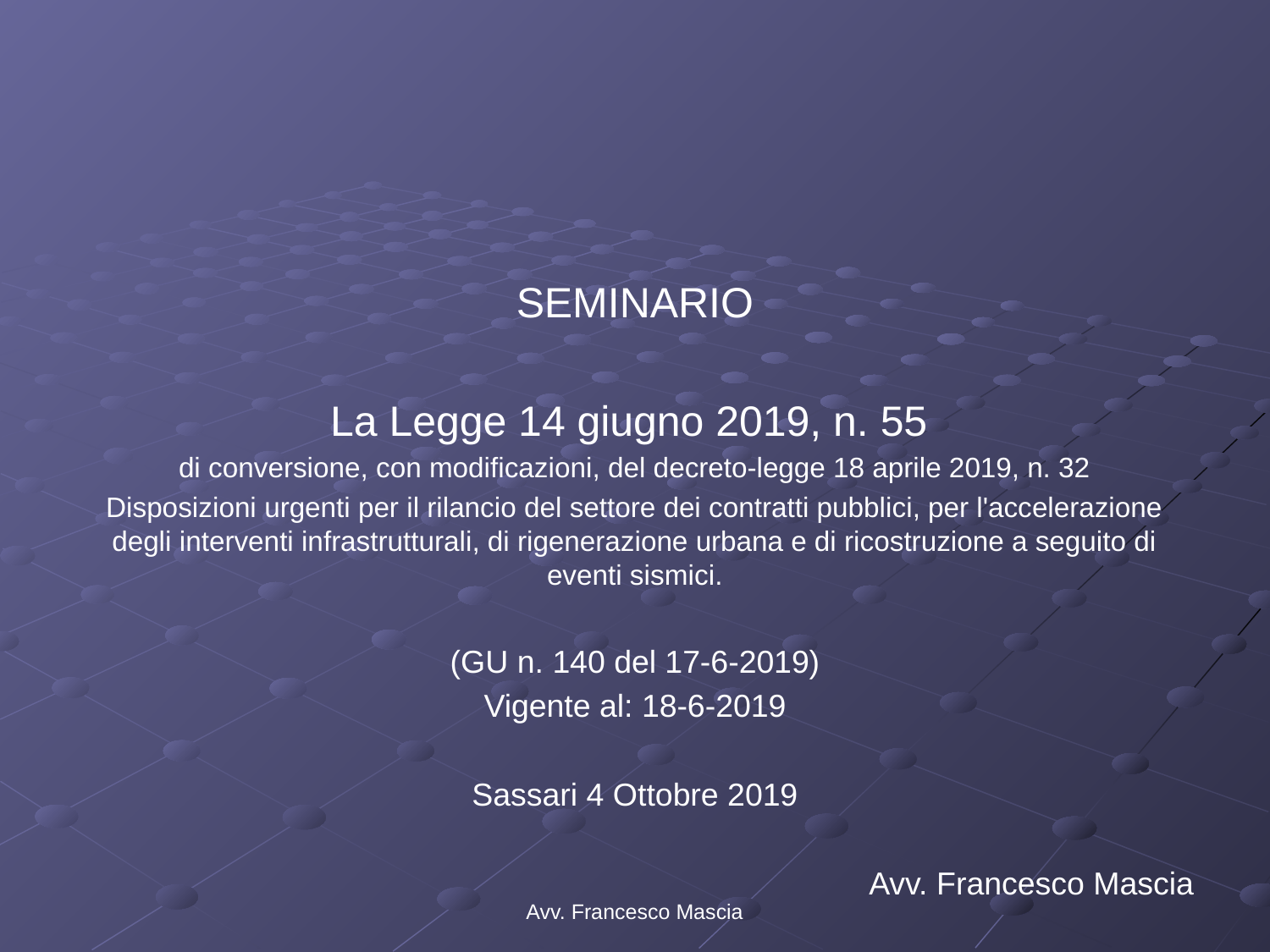

#

SEMINARIO

La Legge 14 giugno 2019, n. 55
di conversione, con modificazioni, del decreto-legge 18 aprile 2019, n. 32
Disposizioni urgenti per il rilancio del settore dei contratti pubblici, per l'accelerazione degli interventi infrastrutturali, di rigenerazione urbana e di ricostruzione a seguito di eventi sismici.

(GU n. 140 del 17-6-2019)
Vigente al: 18-6-2019

Sassari 4 Ottobre 2019

Avv. Francesco Mascia
Avv. Francesco Mascia